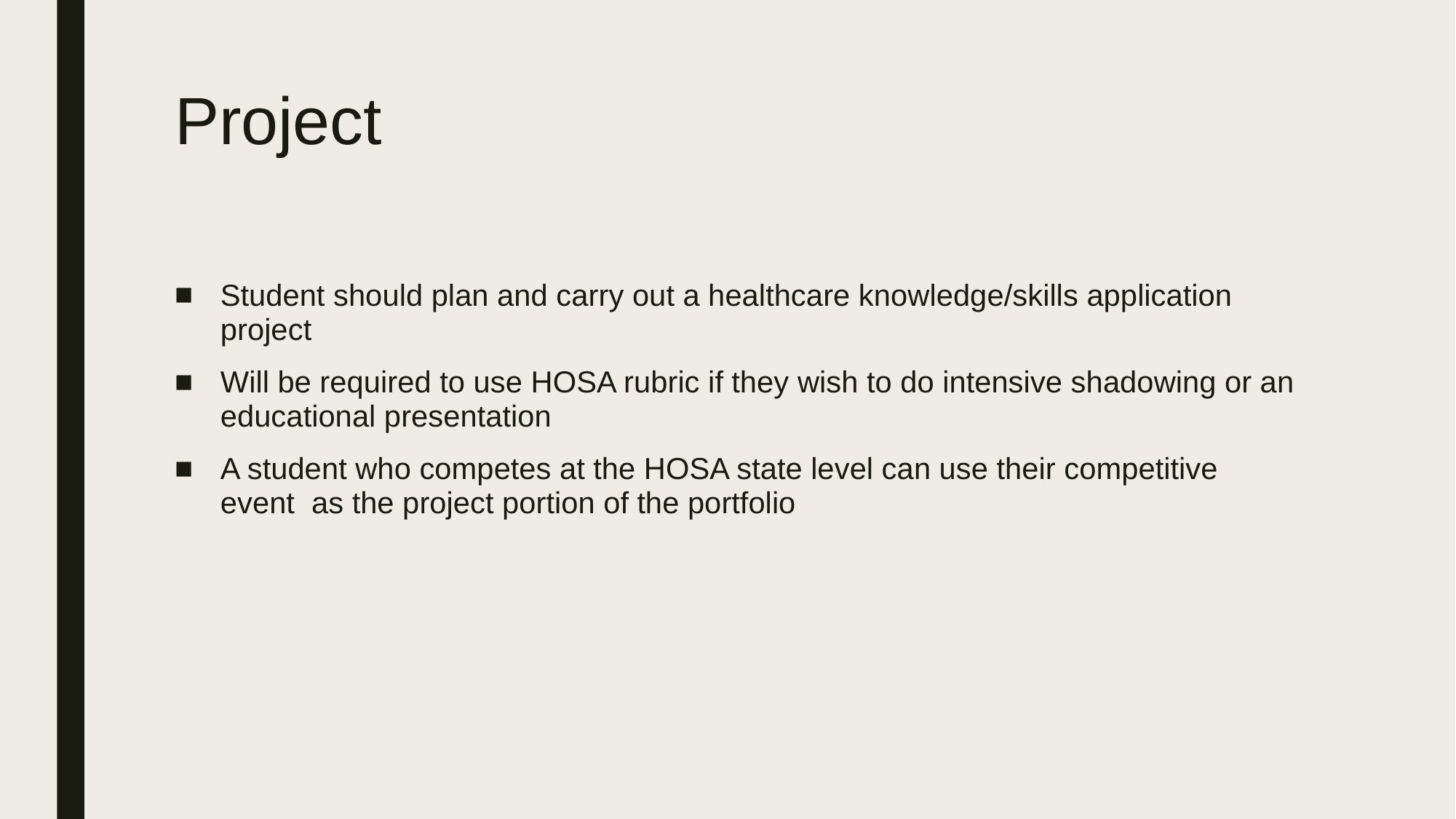

# Project
Student should plan and carry out a healthcare knowledge/skills application project
Will be required to use HOSA rubric if they wish to do intensive shadowing or an educational presentation
A student who competes at the HOSA state level can use their competitive event  as the project portion of the portfolio